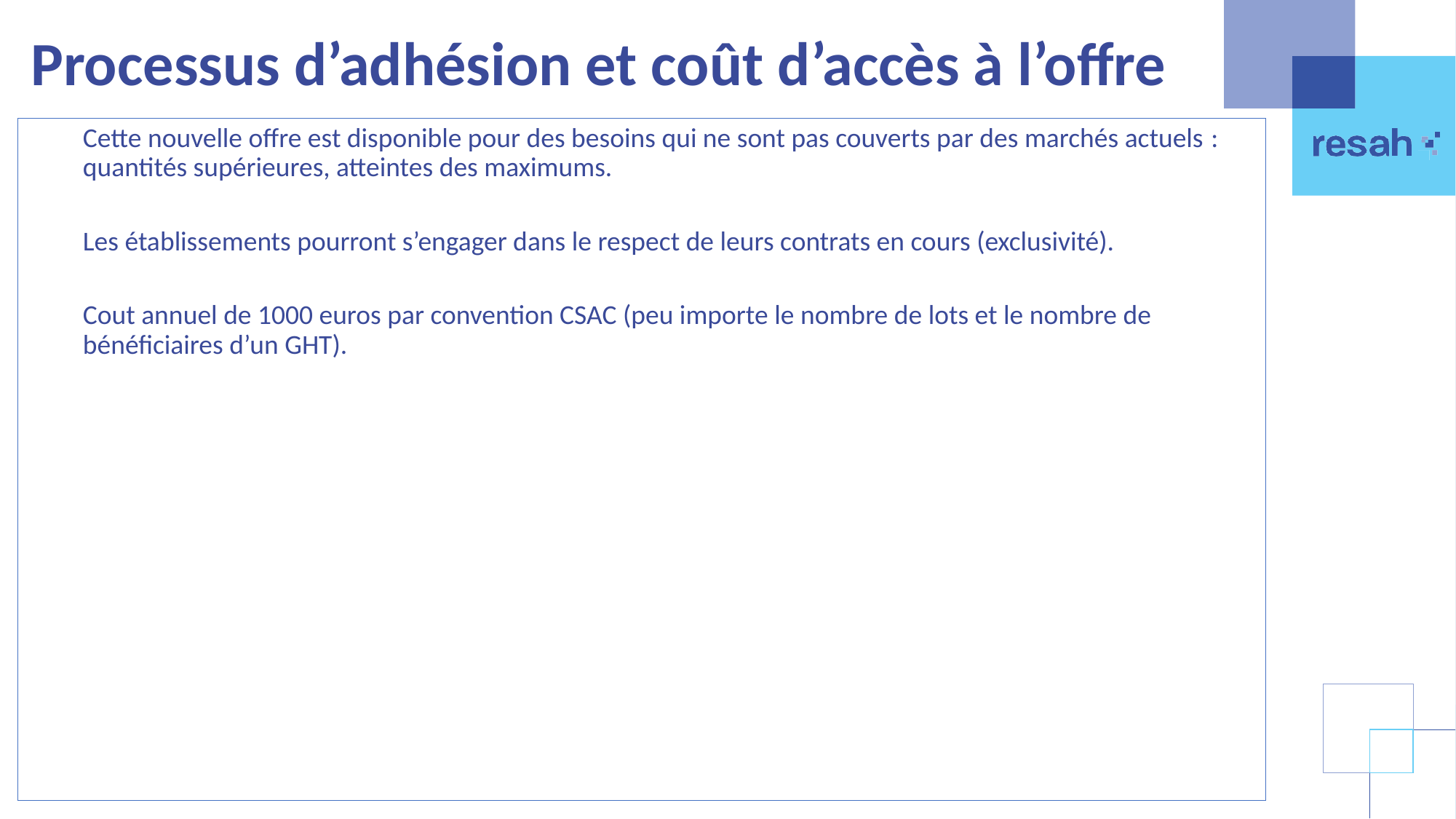

# Processus d’adhésion et coût d’accès à l’offre
Cette nouvelle offre est disponible pour des besoins qui ne sont pas couverts par des marchés actuels : quantités supérieures, atteintes des maximums.

Les établissements pourront s’engager dans le respect de leurs contrats en cours (exclusivité).

Cout annuel de 1000 euros par convention CSAC (peu importe le nombre de lots et le nombre de bénéficiaires d’un GHT).